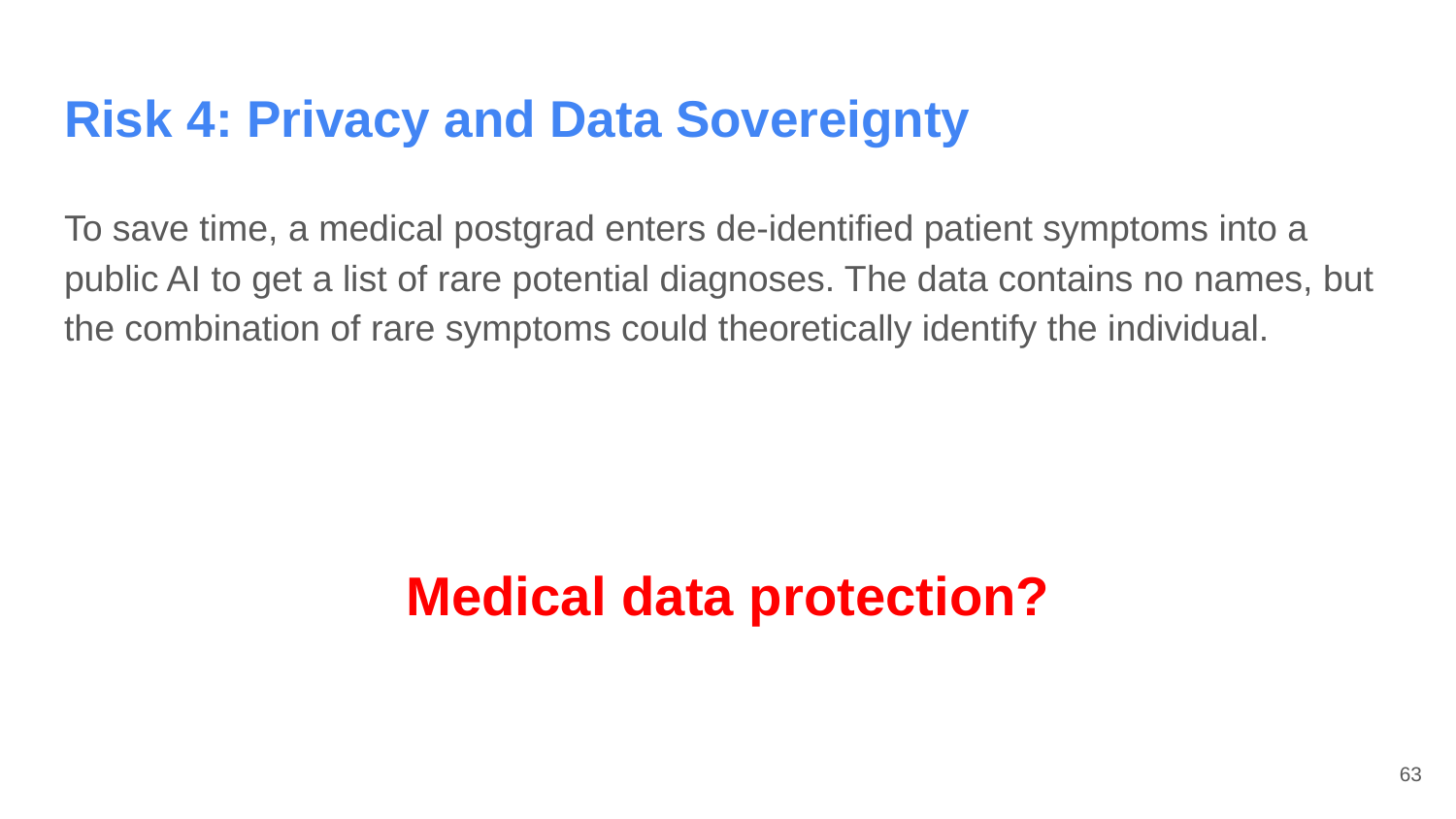

# Risk 4: Privacy and Data Sovereignty

To save time, a medical postgrad enters de-identified patient symptoms into a public AI to get a list of rare potential diagnoses. The data contains no names, but the combination of rare symptoms could theoretically identify the individual.
Medical data protection?
63